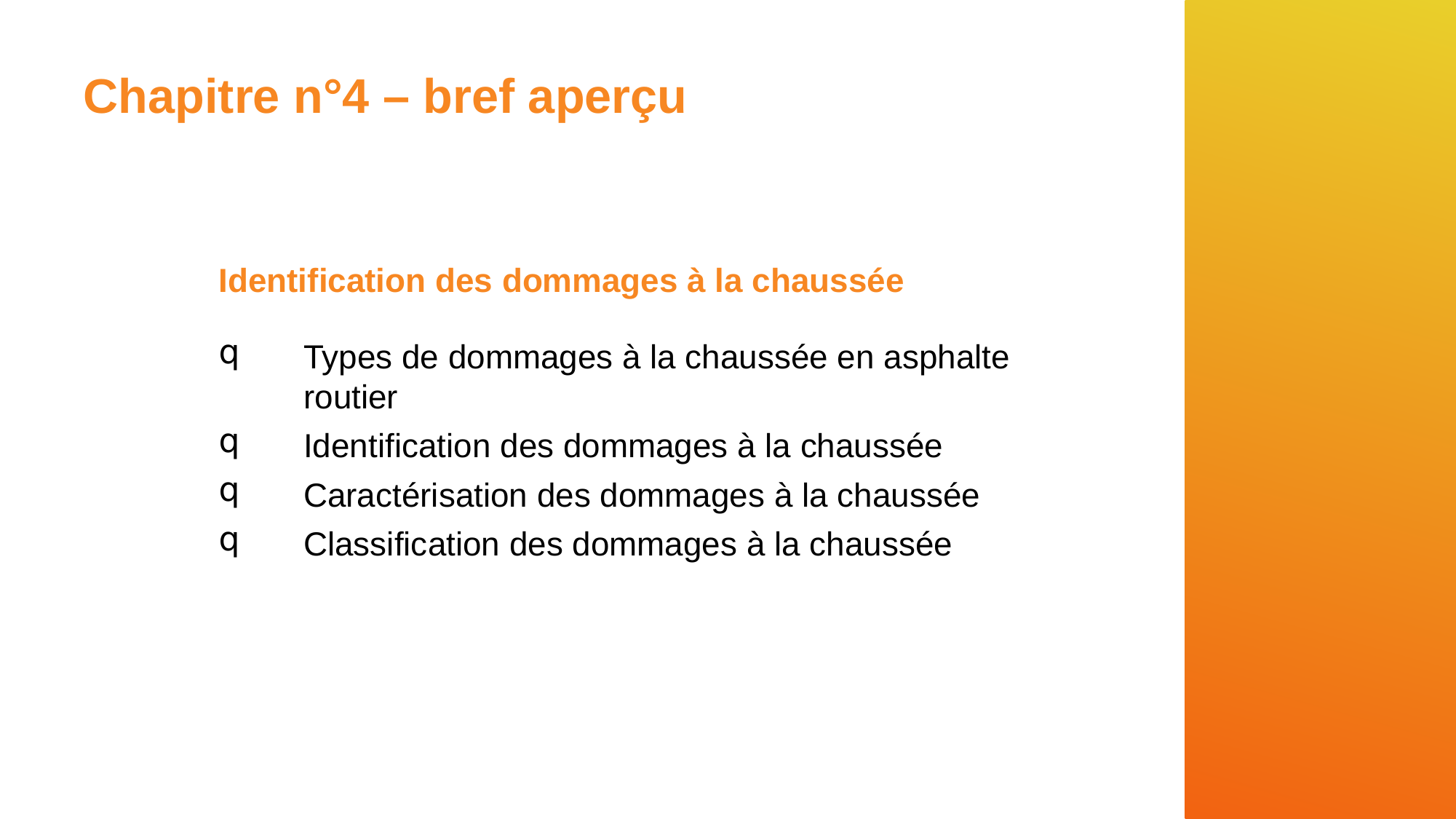

# Chapitre n°4 – bref aperçu
Identification des dommages à la chaussée
Types de dommages à la chaussée en asphalte routier
Identification des dommages à la chaussée
Caractérisation des dommages à la chaussée
Classification des dommages à la chaussée